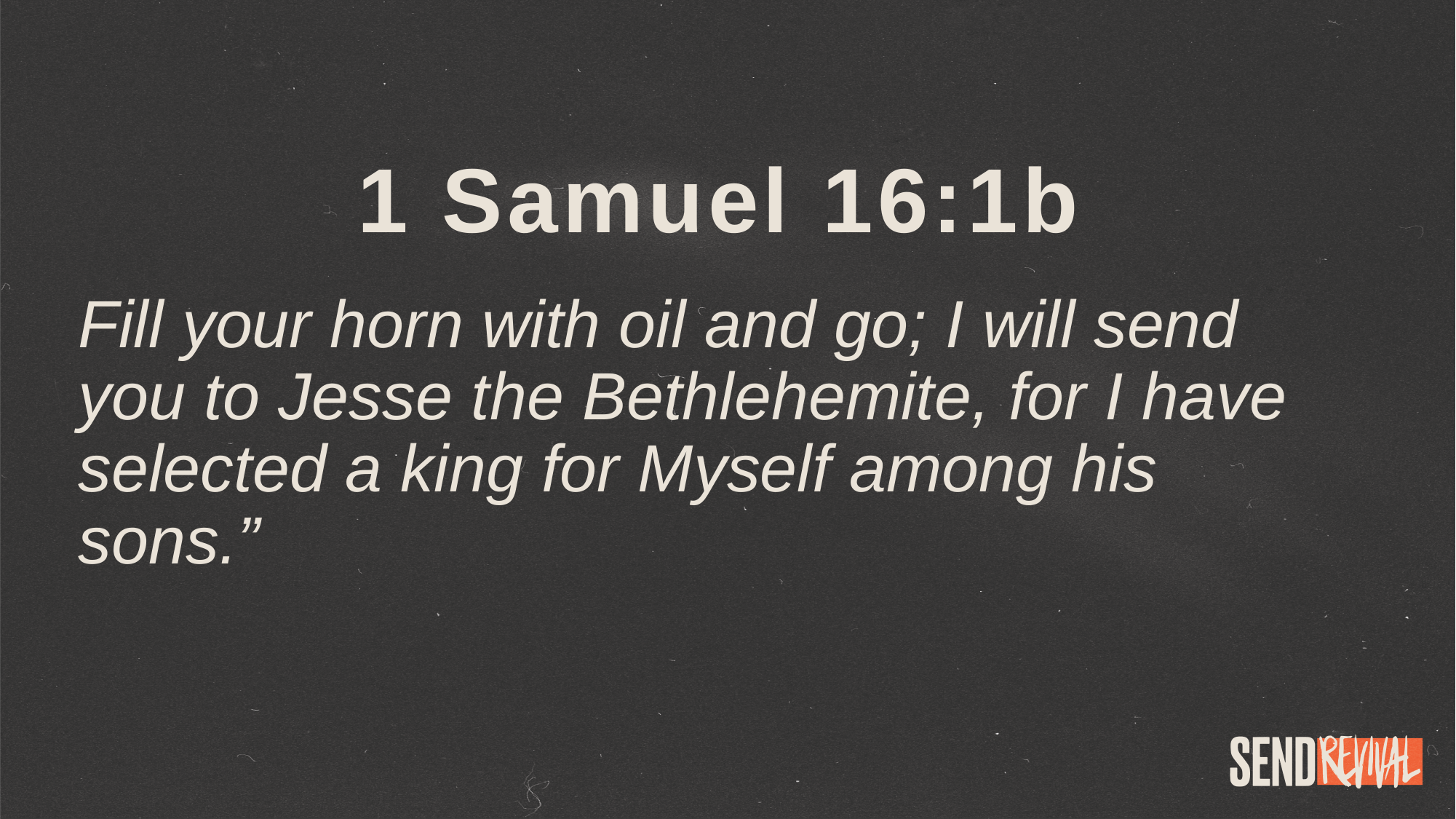

1 Samuel 16:1b
Fill your horn with oil and go; I will send you to Jesse the Bethlehemite, for I have selected a king for Myself among his sons.”